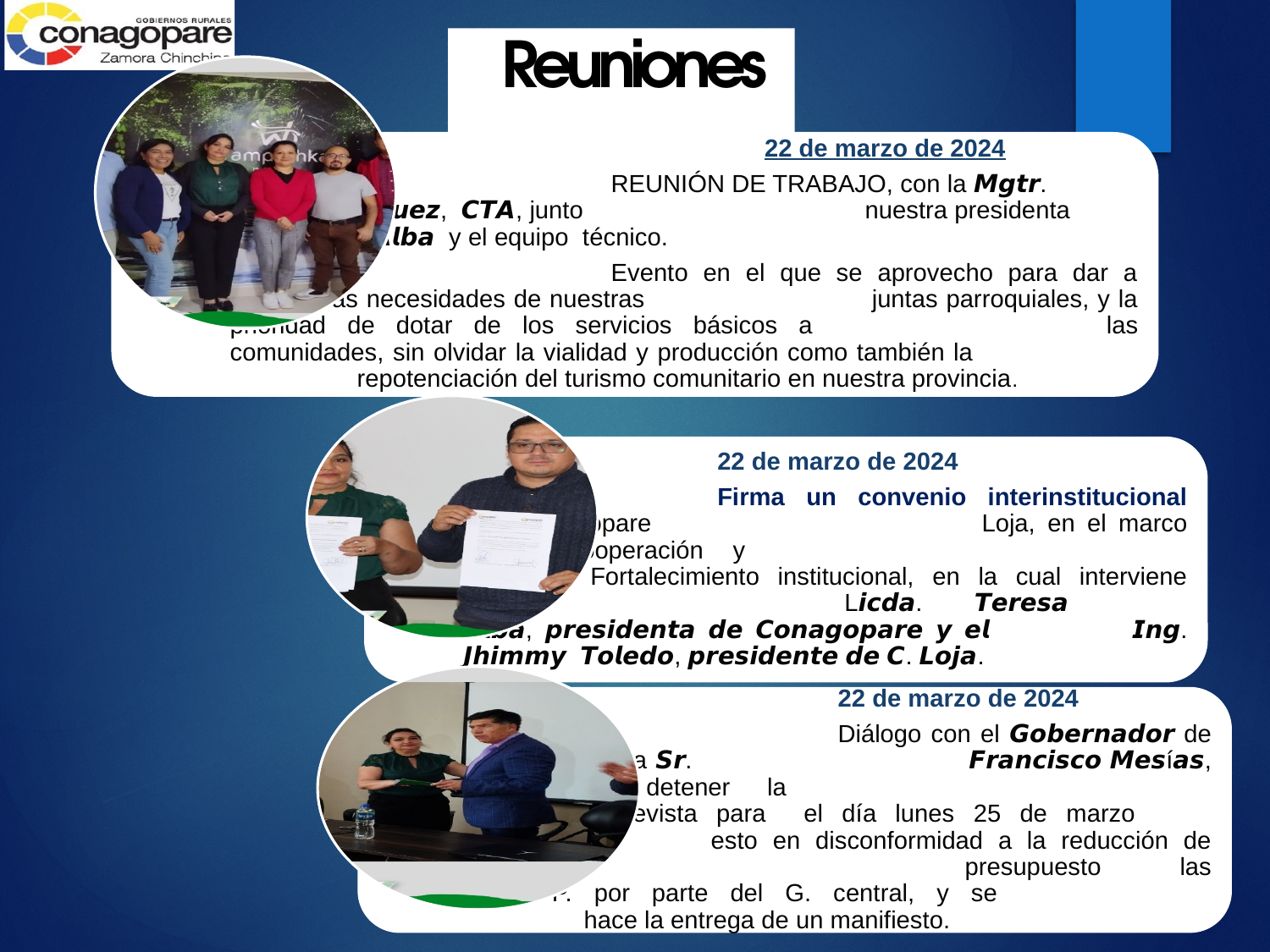

# Reuniones
			                      22 de marzo de 2024
			REUNIÓN DE TRABAJO, con la 𝙈𝙜𝙩𝙧. 𝙄𝙨𝙖𝙗𝙚𝙡  𝙀𝙣r𝙦𝙪𝙚𝙯,  𝘾𝙏𝘼, junto 			nuestra presidenta 𝙡𝙞𝙘𝙙𝙖.𝙏𝙚𝙧𝙚 𝘼𝙡𝙗𝙖  y el equipo  técnico.
			Evento en el que se aprovecho para dar a conocer las necesidades de nuestras 		juntas parroquiales, y la prioridad de dotar de los servicios básicos a 			las comunidades, sin olvidar la vialidad y producción como también la 			repotenciación del turismo comunitario en nuestra provincia.
		22 de marzo de 2024
		Firma un convenio interinstitucional con Conagopare 			Loja, en el marco de la cooperación y 					Fortalecimiento institucional, en la cual interviene			L𝙞𝙘𝙙𝙖. 𝙏𝙚𝙧𝙚𝙨𝙖 	𝘼𝙡𝙗𝙖, 𝙥𝙧𝙚𝙨𝙞𝙙𝙚𝙣𝙩𝙖 𝙙𝙚 𝘾𝙤𝙣𝙖𝙜𝙤𝙥𝙖𝙧𝙚 𝙮 𝙚𝙡 		𝙄𝙣𝙜. 𝙅𝙝𝙞𝙢𝙢𝙮  𝙏𝙤𝙡𝙚𝙙𝙤, 𝙥𝙧𝙚𝙨𝙞𝙙𝙚𝙣𝙩𝙚 𝙙𝙚 𝘾. 𝙇𝙤𝙟𝙖.
			22 de marzo de 2024
			Diálogo con el 𝙂𝙤𝙗𝙚𝙧𝙣𝙖𝙙𝙤𝙧 de nuestra provincia 𝙎𝙧. 			𝙁𝙧𝙖𝙣𝙘𝙞𝙨𝙘𝙤 𝙈𝙚𝙨í𝙖𝙨, se acuerda detener la 				movilización prevista para  el día lunes 25 de marzo 			esto en disconformidad a la reducción de 				presupuesto las Juntas P. por parte del G. central, y se			hace la entrega de un manifiesto.